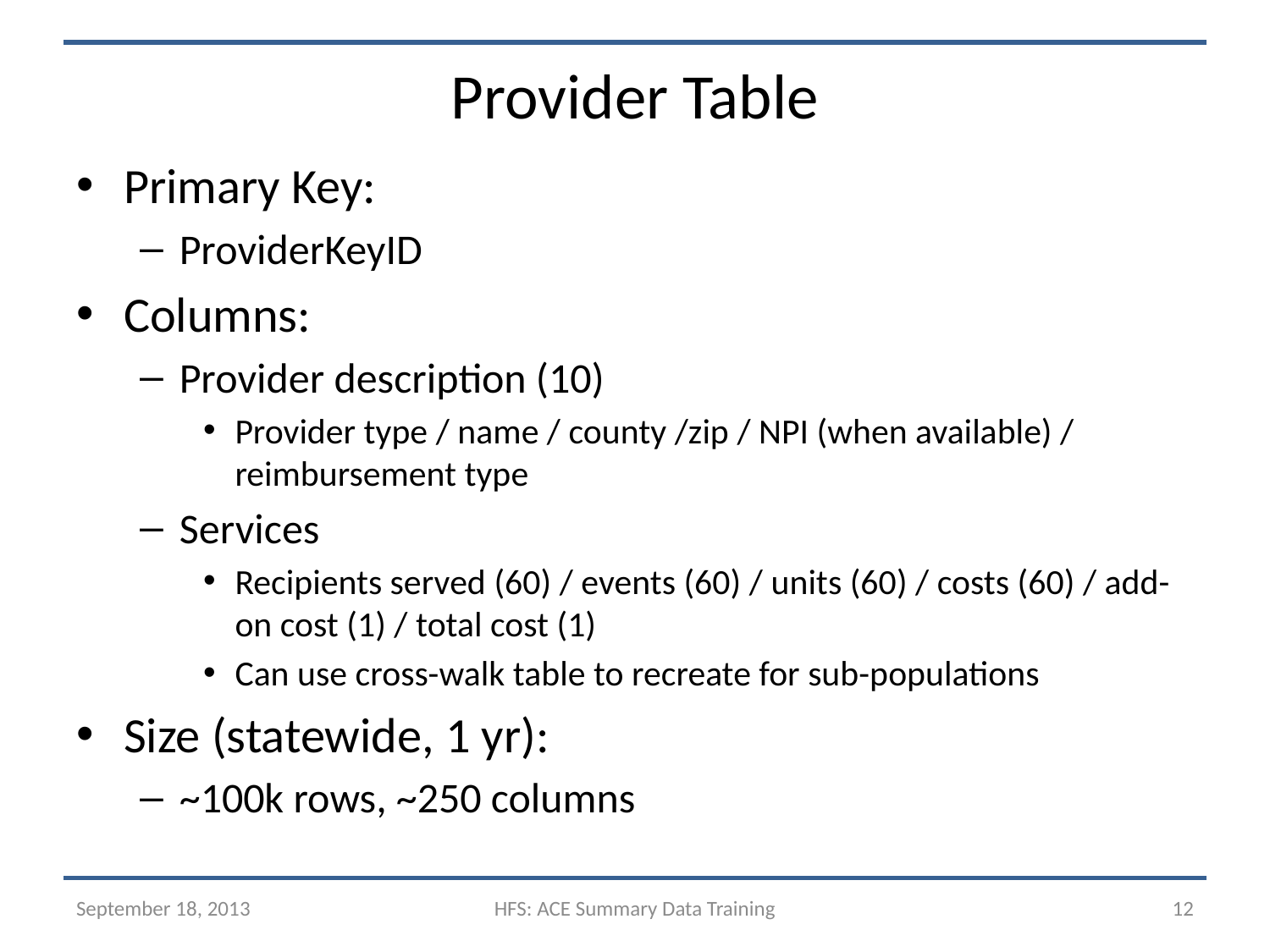

# Provider Table
Primary Key:
ProviderKeyID
Columns:
Provider description (10)
Provider type / name / county /zip / NPI (when available) / reimbursement type
Services
Recipients served (60) / events (60) / units (60) / costs (60) / add-on cost (1) / total cost (1)
Can use cross-walk table to recreate for sub-populations
Size (statewide, 1 yr):
~100k rows, ~250 columns

September 18, 2013
HFS: ACE Summary Data Training
12